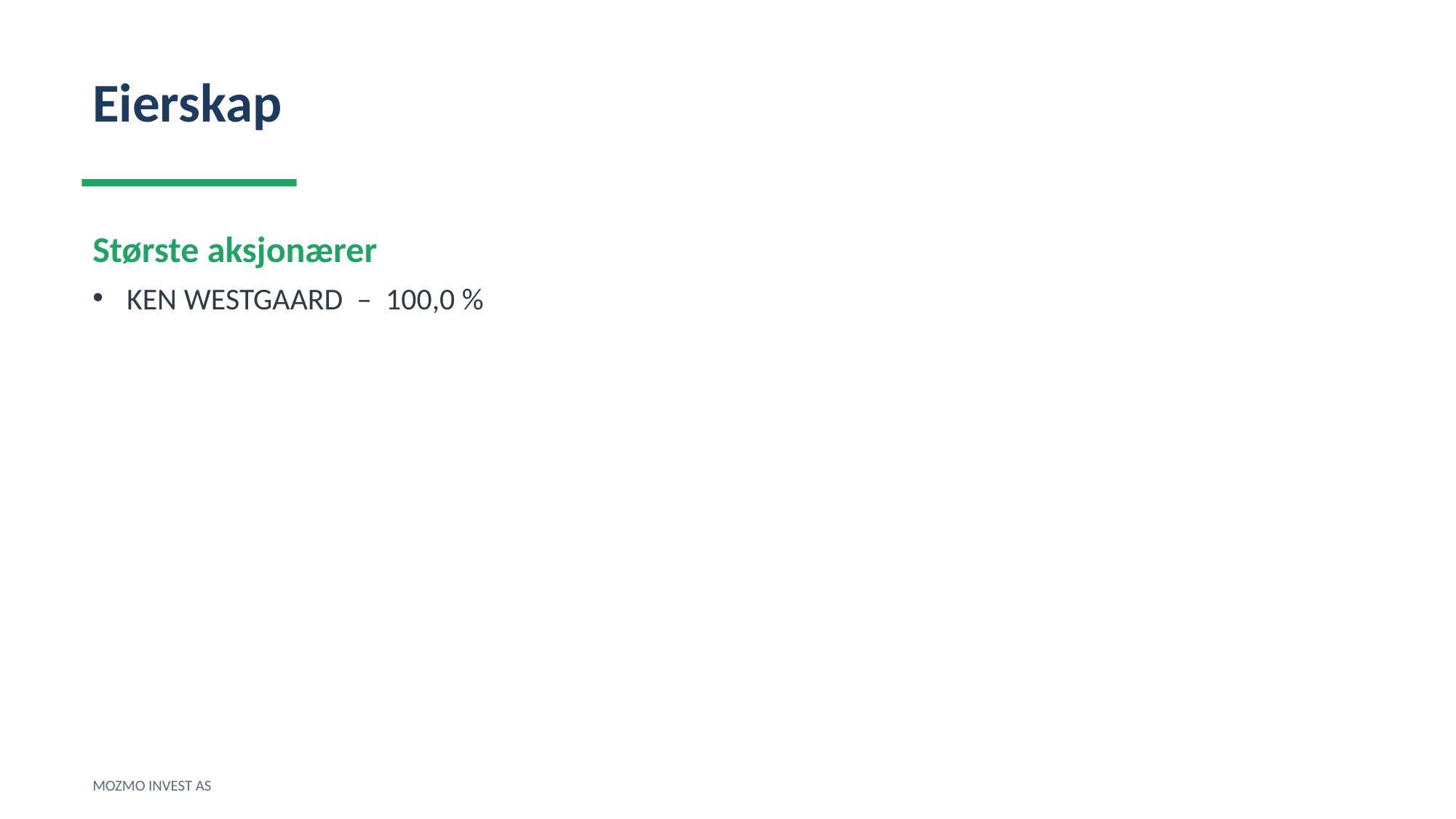

Eierskap

Største aksjonærer
KEN WESTGAARD  –  100,0 %
MOZMO INVEST AS